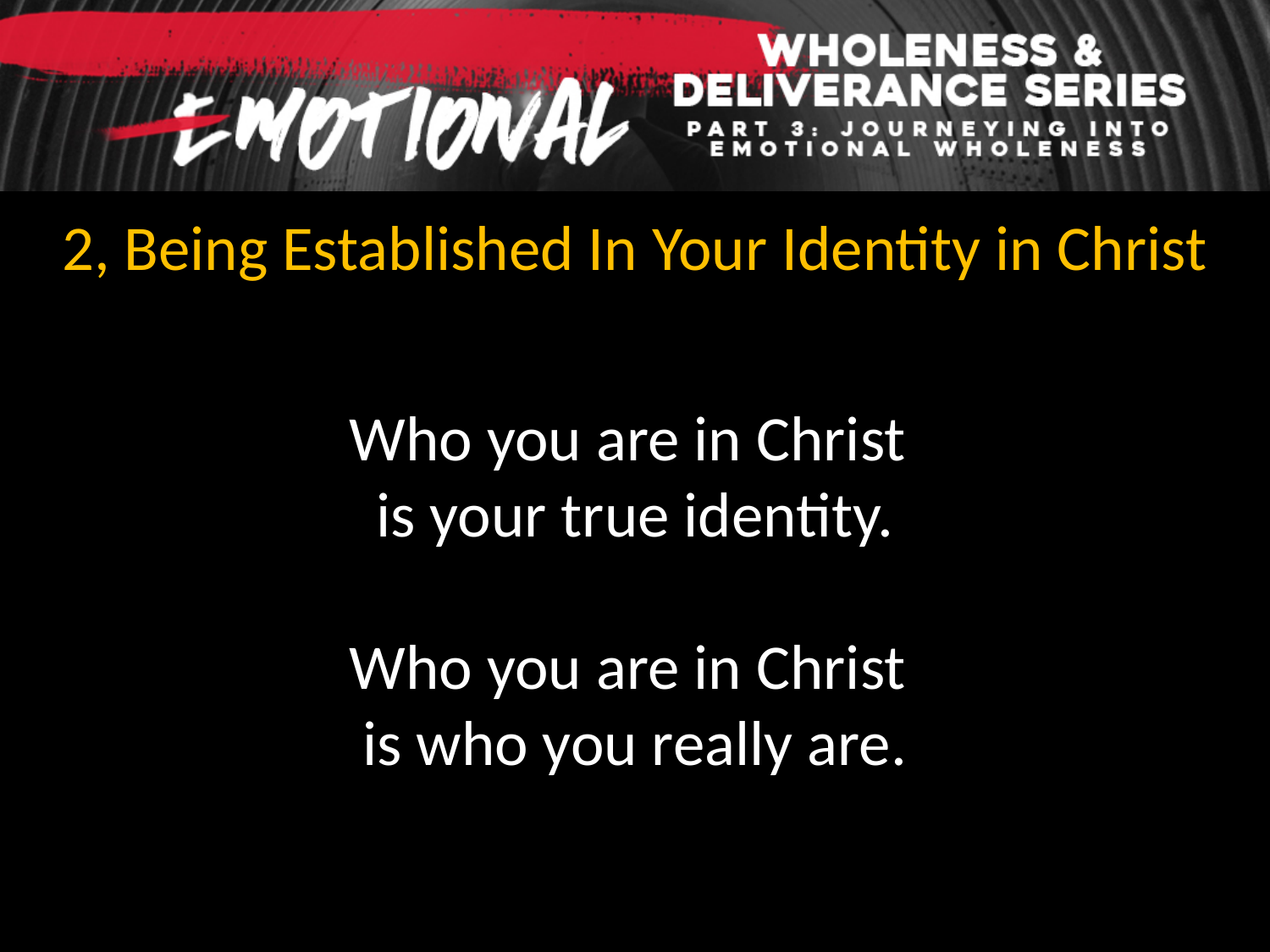

2, Being Established In Your Identity in Christ
Who you are in Christ
is your true identity.

Who you are in Christ
is who you really are.